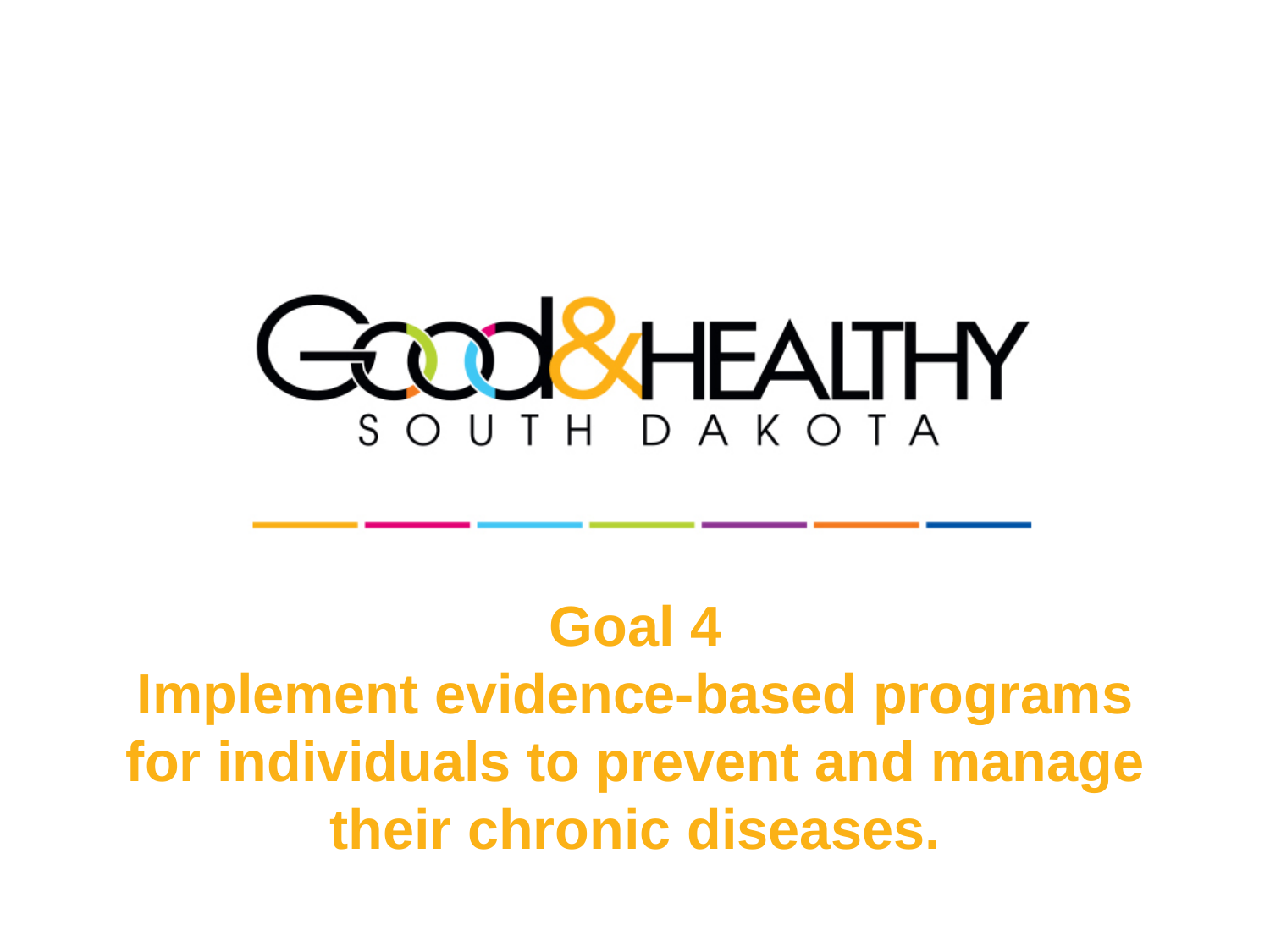

Goal 4
Implement evidence-based programs for individuals to prevent and manage their chronic diseases.